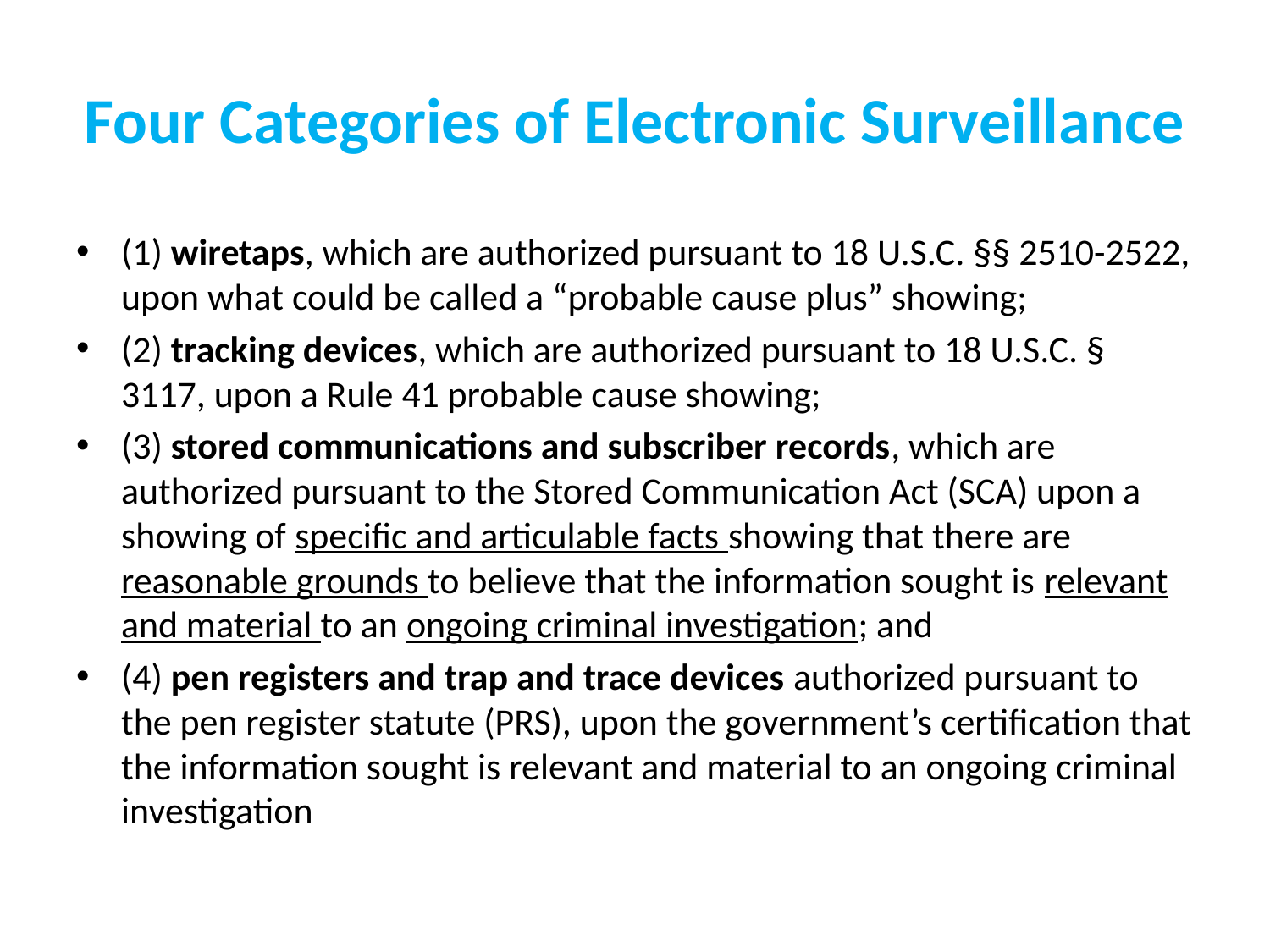

# Four Categories of Electronic Surveillance
(1) wiretaps, which are authorized pursuant to 18 U.S.C. §§ 2510-2522, upon what could be called a “probable cause plus” showing;
(2) tracking devices, which are authorized pursuant to 18 U.S.C. § 3117, upon a Rule 41 probable cause showing;
(3) stored communications and subscriber records, which are authorized pursuant to the Stored Communication Act (SCA) upon a showing of specific and articulable facts showing that there are reasonable grounds to believe that the information sought is relevant and material to an ongoing criminal investigation; and
(4) pen registers and trap and trace devices authorized pursuant to the pen register statute (PRS), upon the government’s certification that the information sought is relevant and material to an ongoing criminal investigation